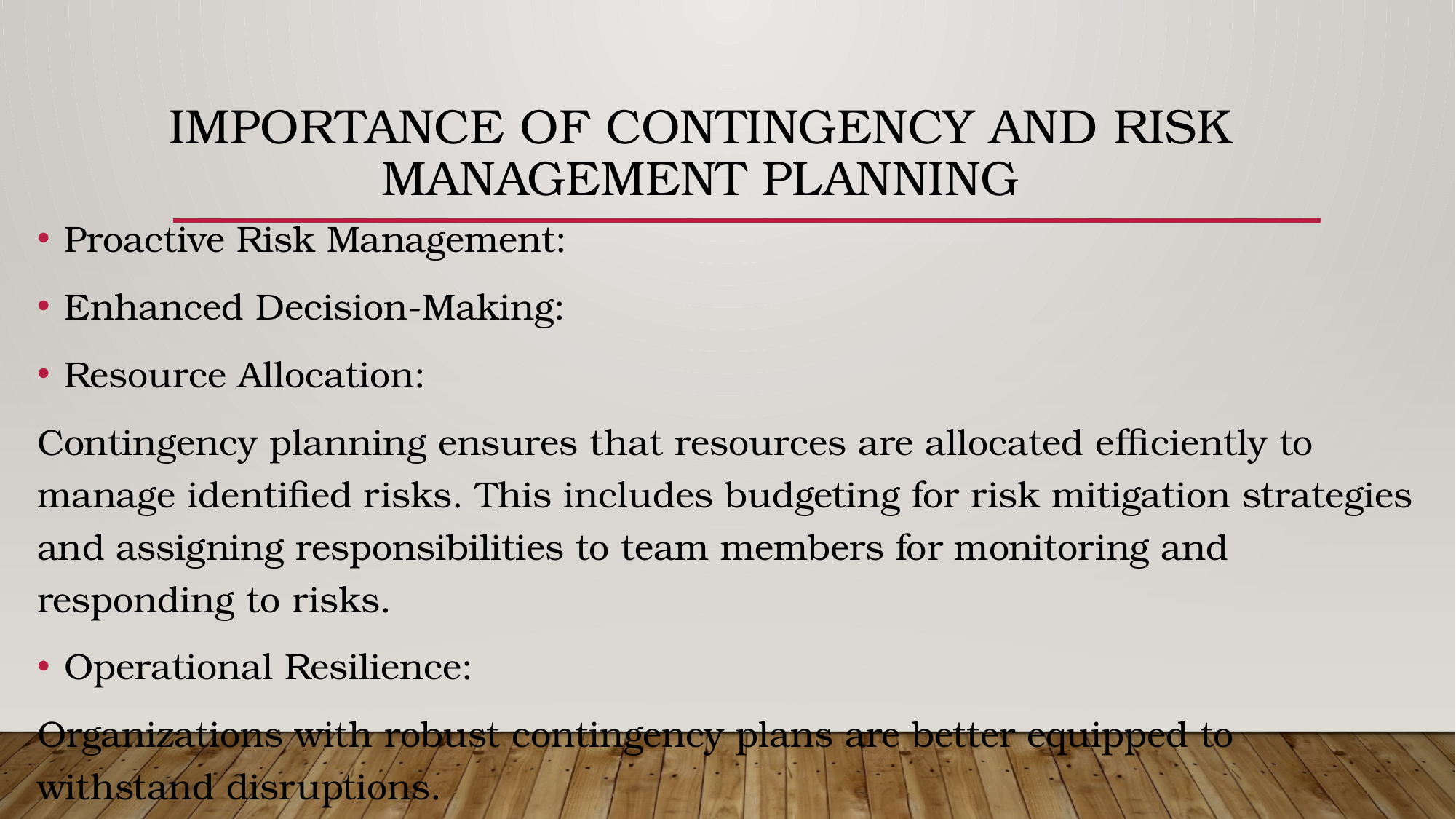

# Importance of Contingency and Risk Management Planning
Proactive Risk Management:
Enhanced Decision-Making:
Resource Allocation:
Contingency planning ensures that resources are allocated efficiently to manage identified risks. This includes budgeting for risk mitigation strategies and assigning responsibilities to team members for monitoring and responding to risks.
Operational Resilience:
Organizations with robust contingency plans are better equipped to withstand disruptions.